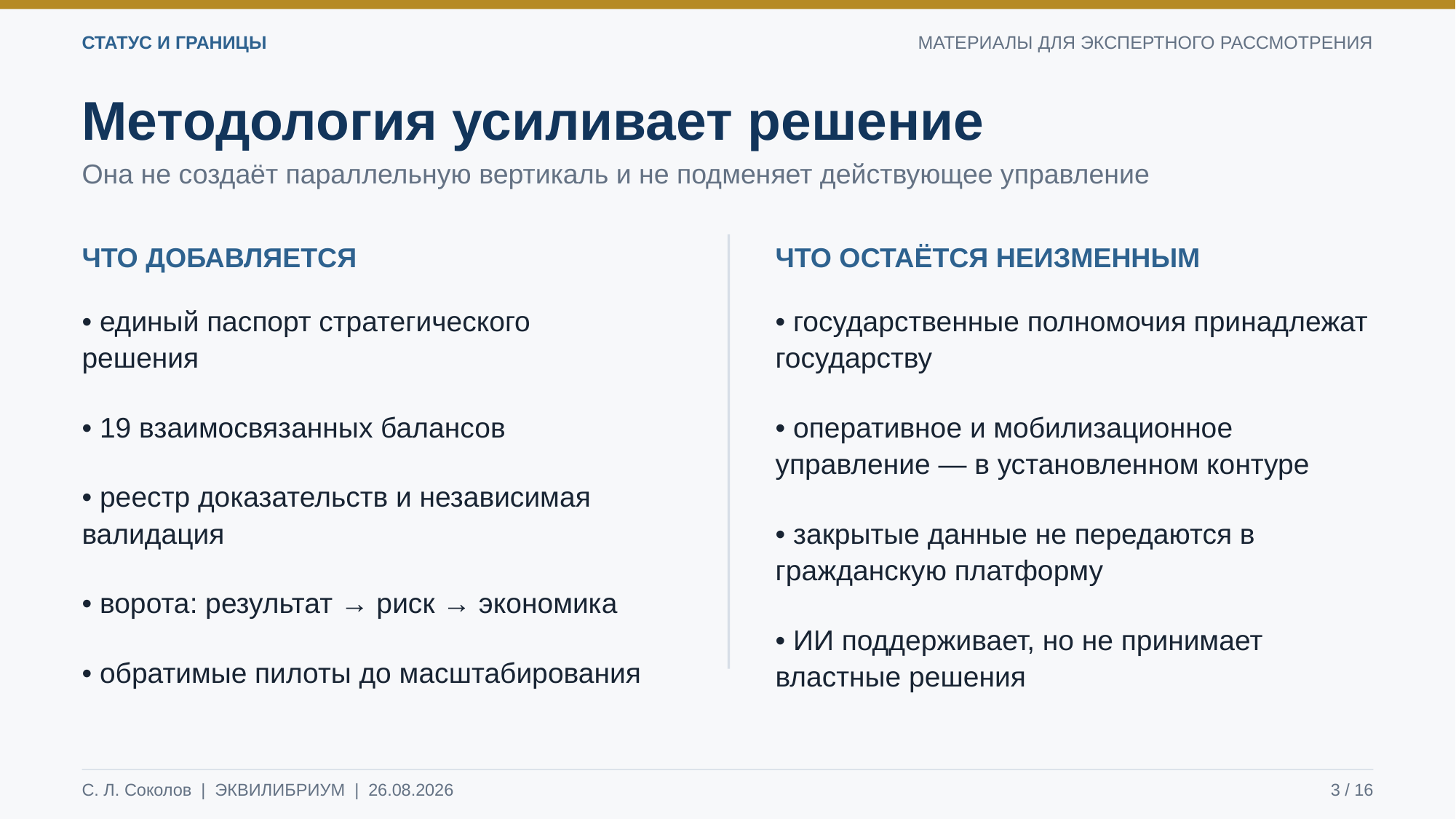

СТАТУС И ГРАНИЦЫ
МАТЕРИАЛЫ ДЛЯ ЭКСПЕРТНОГО РАССМОТРЕНИЯ
Методология усиливает решение
Она не создаёт параллельную вертикаль и не подменяет действующее управление

ЧТО ДОБАВЛЯЕТСЯ
ЧТО ОСТАЁТСЯ НЕИЗМЕННЫМ
• единый паспорт стратегического решения

• 19 взаимосвязанных балансов

• реестр доказательств и независимая валидация

• ворота: результат → риск → экономика

• обратимые пилоты до масштабирования
• государственные полномочия принадлежат государству

• оперативное и мобилизационное управление — в установленном контуре

• закрытые данные не передаются в гражданскую платформу

• ИИ поддерживает, но не принимает властные решения

С. Л. Соколов  |  ЭКВИЛИБРИУМ  |  26.08.2026
3 / 16